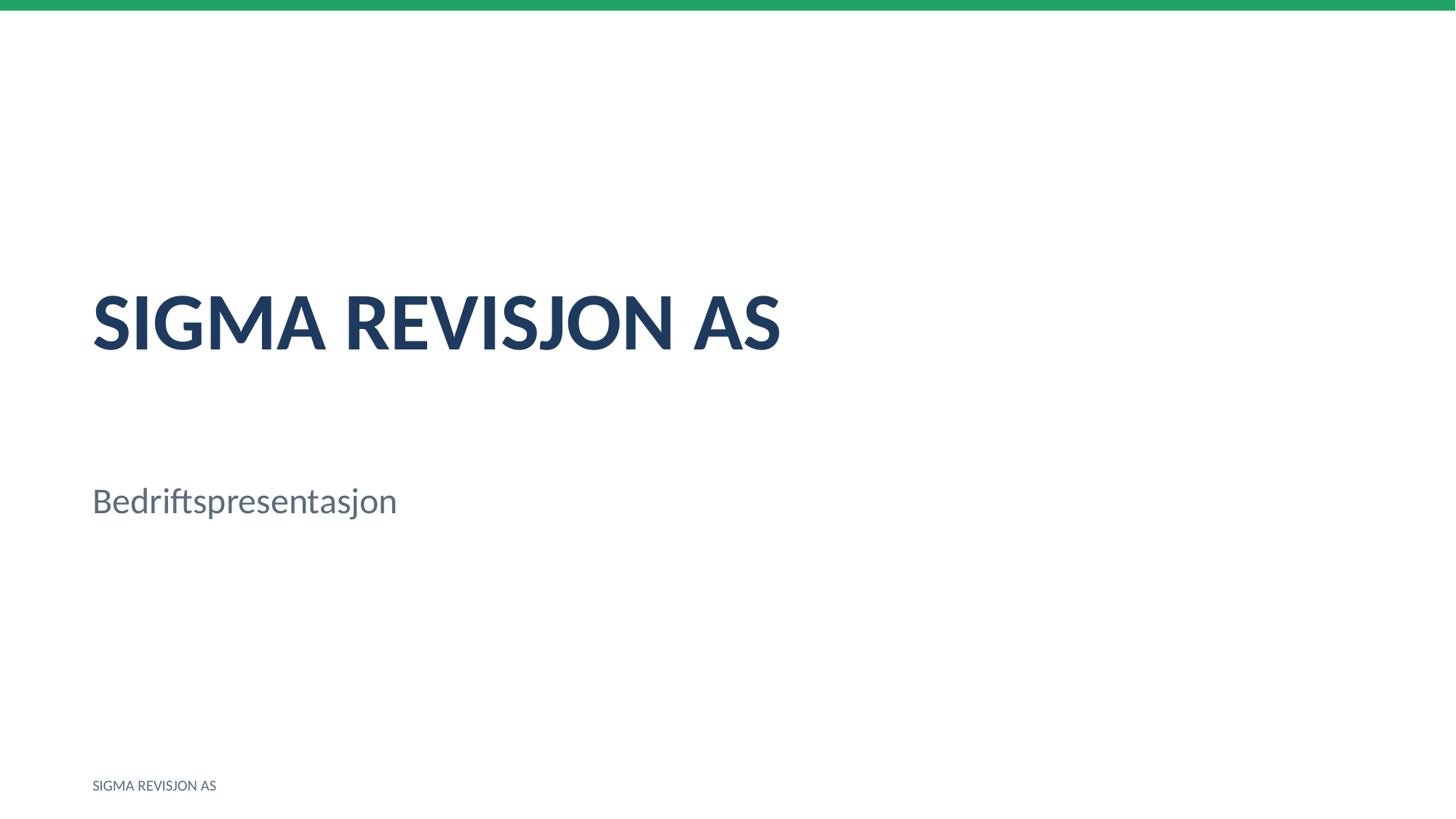

SIGMA REVISJON AS
Bedriftspresentasjon
SIGMA REVISJON AS